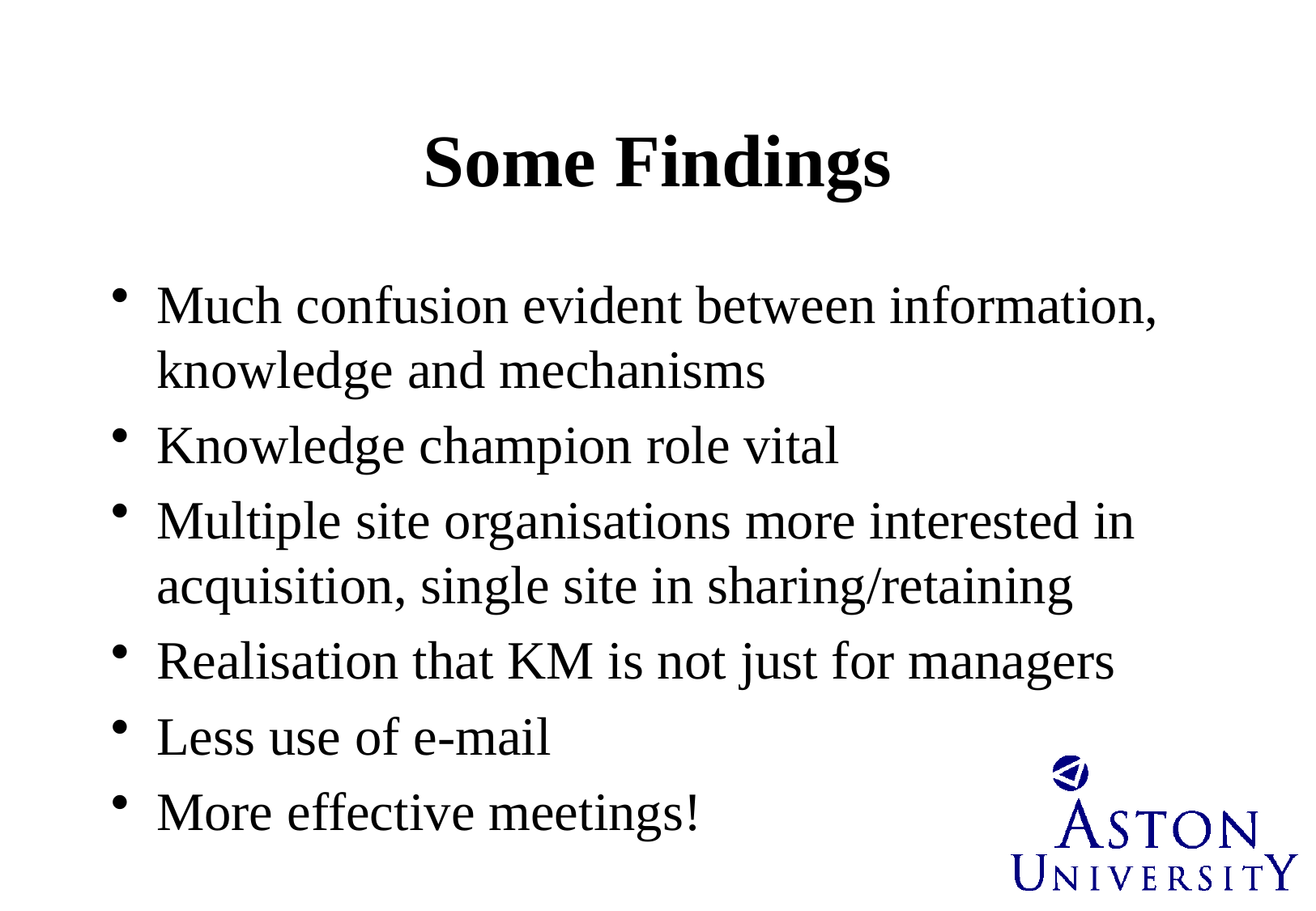

# Some Findings
Much confusion evident between information, knowledge and mechanisms
Knowledge champion role vital
Multiple site organisations more interested in acquisition, single site in sharing/retaining
Realisation that KM is not just for managers
Less use of e-mail
More effective meetings!